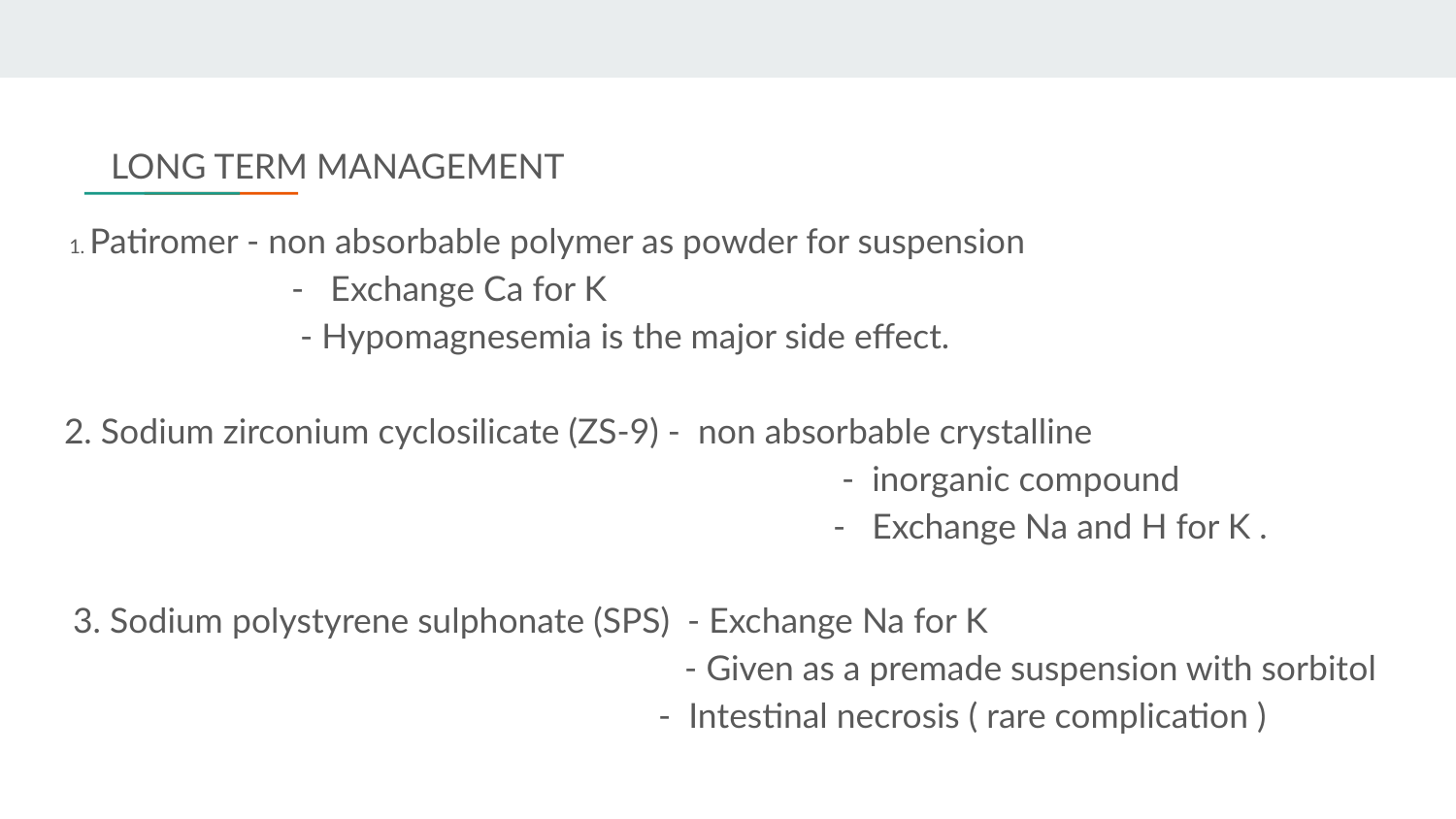

LONG TERM MANAGEMENT

 1. Patiromer - non absorbable polymer as powder for suspension
                          -   Exchange Ca for K
                           - Hypomagnesemia is the major side effect.

2. Sodium zirconium cyclosilicate (ZS-9) -  non absorbable crystalline
                                                                                         -  inorganic compound
                                                                                        -   Exchange Na and H for K .

 3. Sodium polystyrene sulphonate (SPS)  - Exchange Na for K
                                                                       - Given as a premade suspension with sorbitol
                                                                    -  Intestinal necrosis ( rare complication )